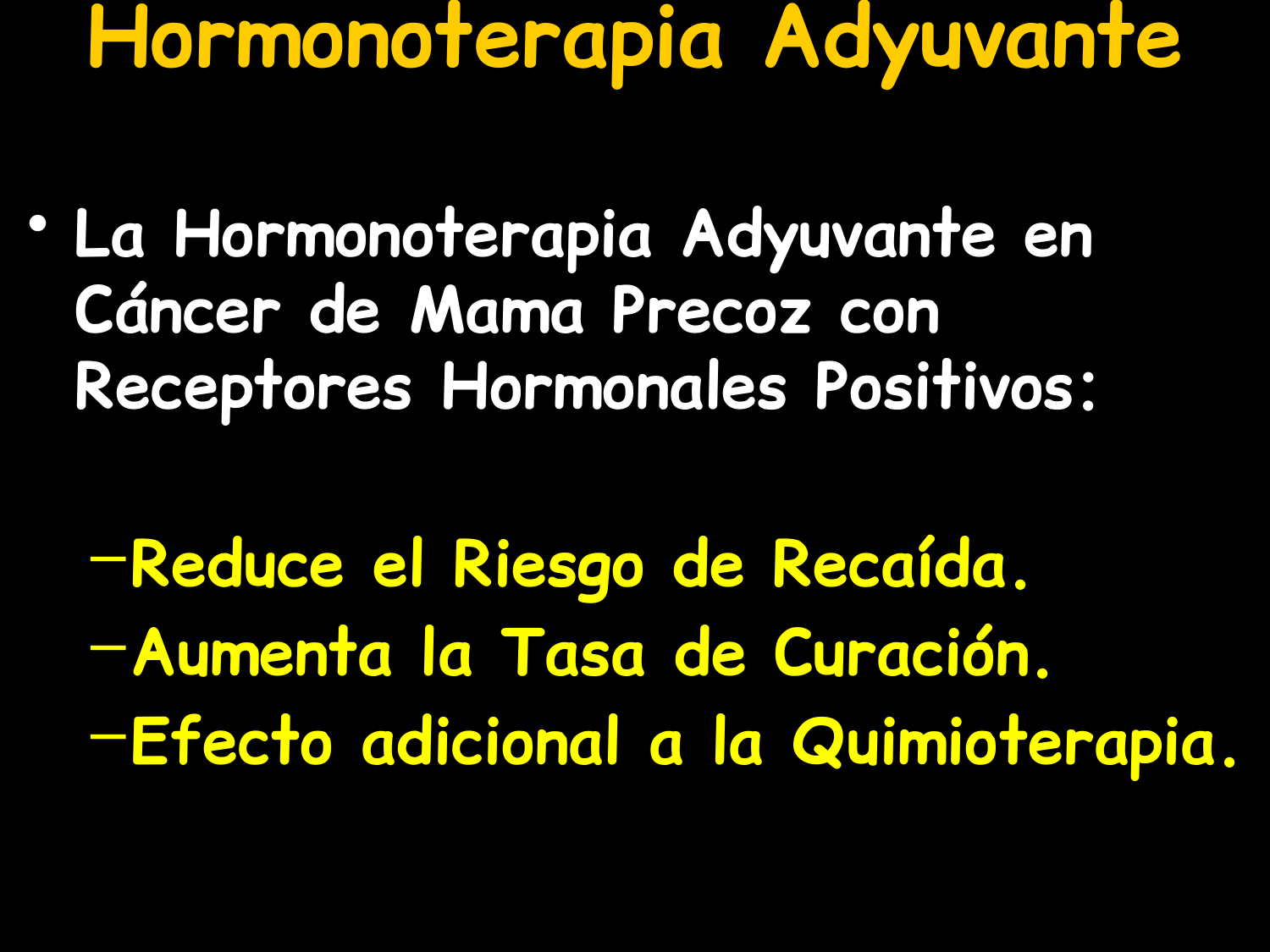

# Hormonoterapia Adyuvante
La Hormonoterapia Adyuvante en Cáncer de Mama Precoz con Receptores Hormonales Positivos:

Reduce el Riesgo de Recaída.
Aumenta la Tasa de Curación.
Efecto adicional a la Quimioterapia.